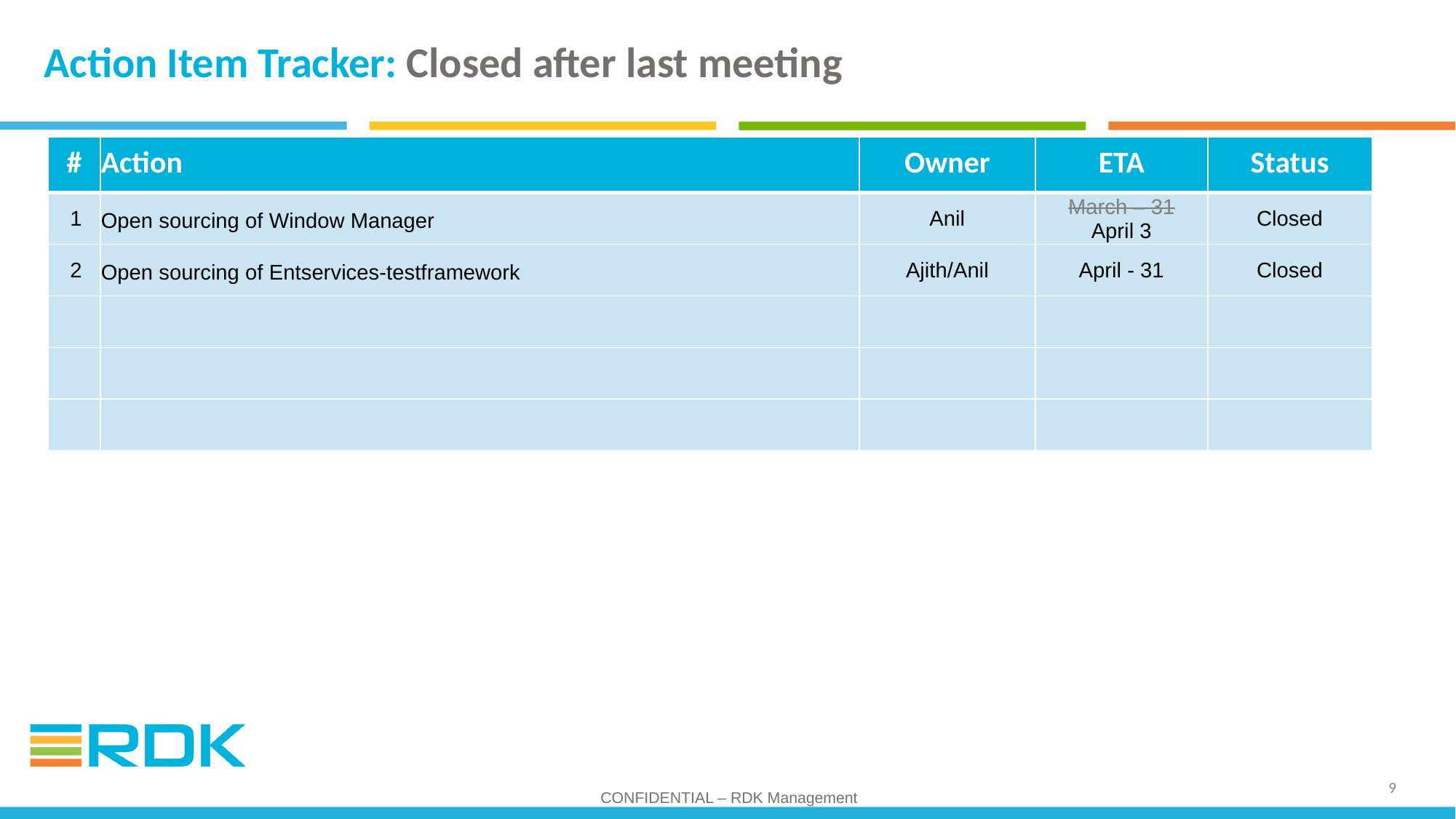

# Action Item Tracker: Closed after last meeting
| # | Action | Owner | ETA | Status |
| --- | --- | --- | --- | --- |
| 1 | Open sourcing of Window Manager | Anil | March – 31 April 3 | Closed |
| 2 | Open sourcing of Entservices-testframework | Ajith/Anil | April - 31 | Closed |
|  |  |  |  |  |
|  |  |  |  |  |
|  |  |  |  |  |